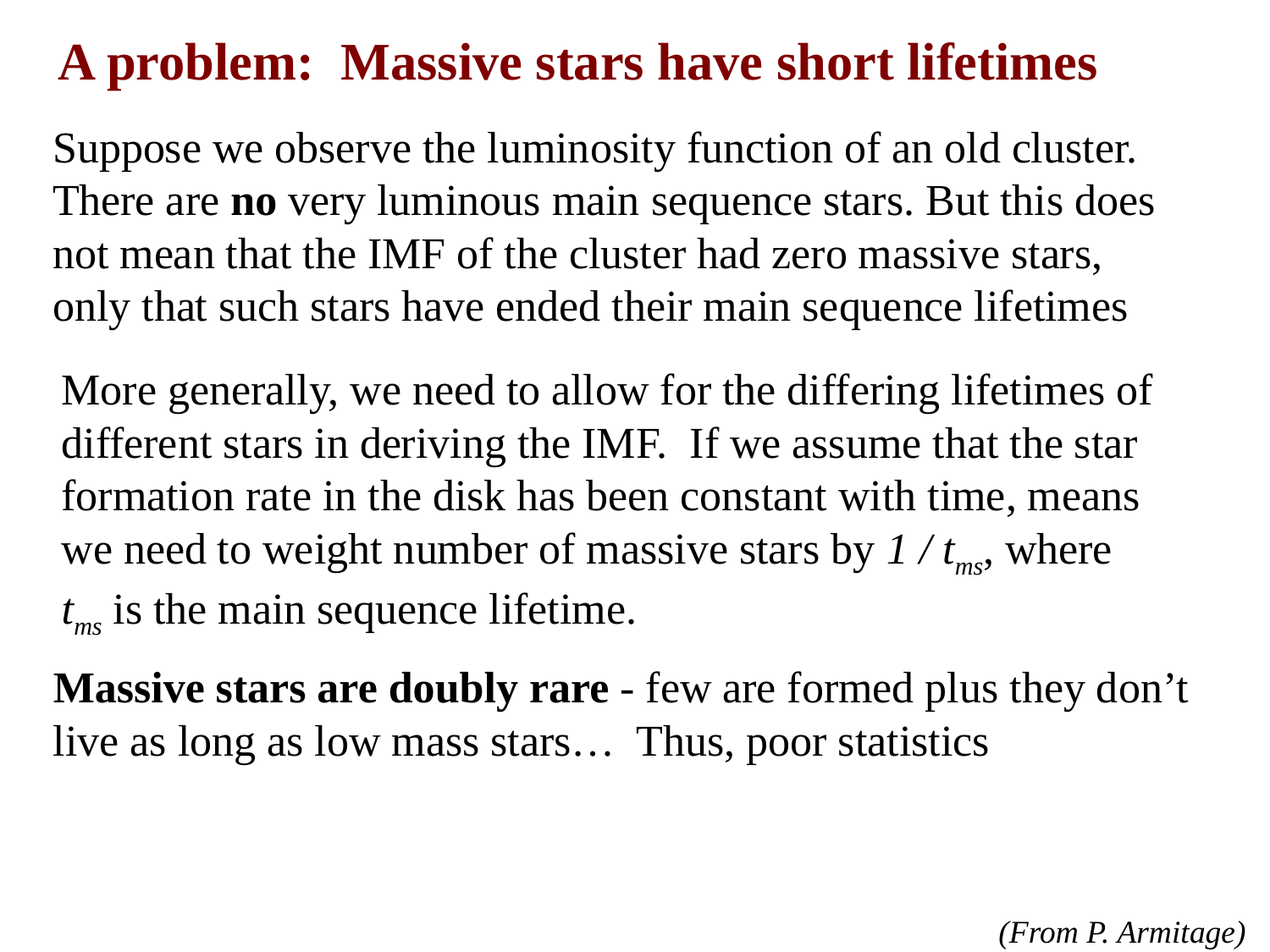

A problem:  Massive stars have short lifetimes
Suppose we observe the luminosity function of an old cluster.
There are no very luminous main sequence stars. But this does
not mean that the IMF of the cluster had zero massive stars,
only that such stars have ended their main sequence lifetimes
More generally, we need to allow for the differing lifetimes of
different stars in deriving the IMF.  If we assume that the star
formation rate in the disk has been constant with time, means
we need to weight number of massive stars by 1 / tms, where
tms is the main sequence lifetime.
Massive stars are doubly rare - few are formed plus they don’t live as long as low mass stars…  Thus, poor statistics
(From P. Armitage)